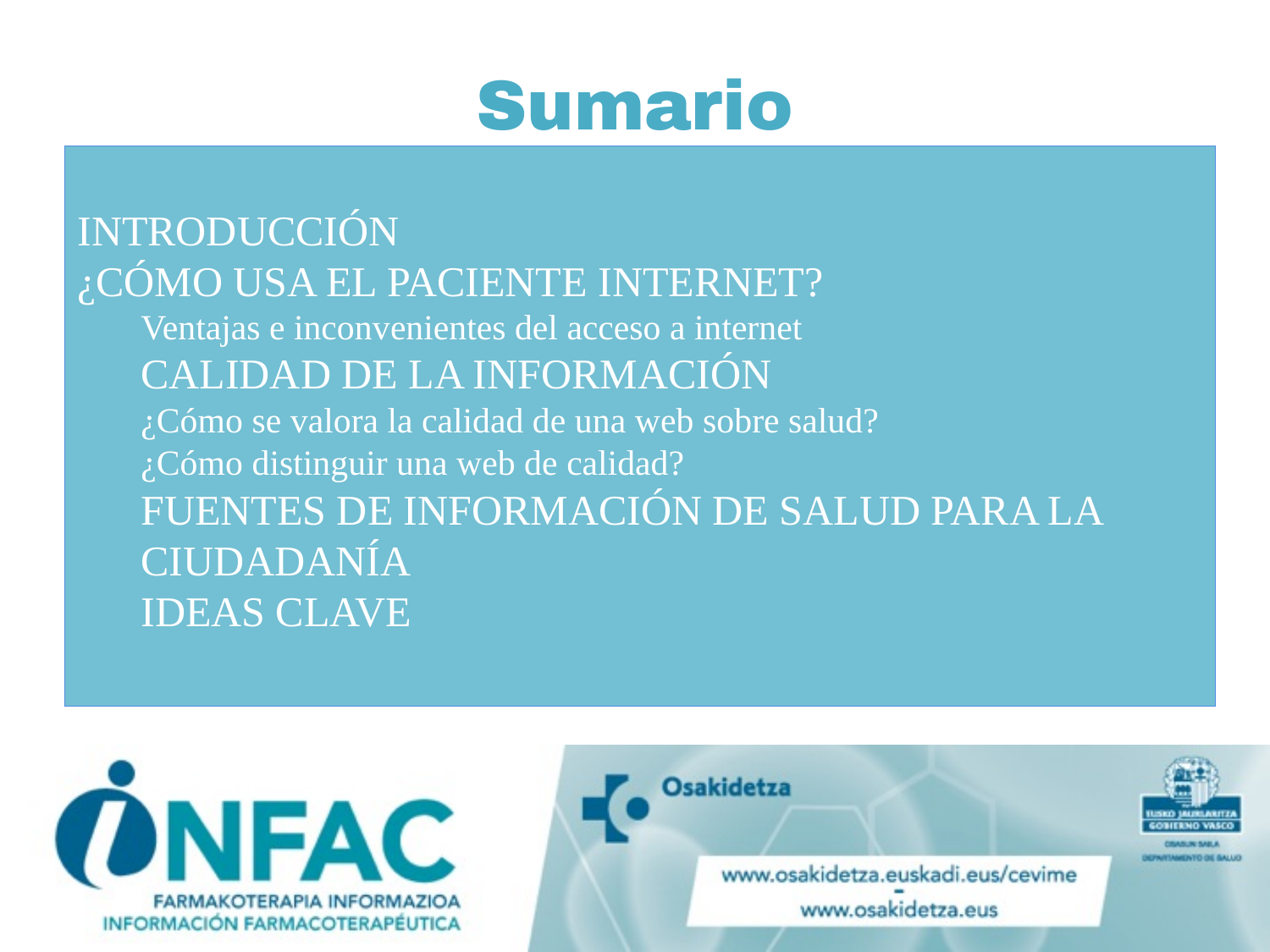

# Sumario

INTRODUCCIÓN
¿CÓMO USA EL PACIENTE INTERNET?
Ventajas e inconvenientes del acceso a internet
CALIDAD DE LA INFORMACIÓN
¿Cómo se valora la calidad de una web sobre salud?
¿Cómo distinguir una web de calidad?
FUENTES DE INFORMACIÓN DE SALUD PARA LA CIUDADANÍA
IDEAS CLAVE